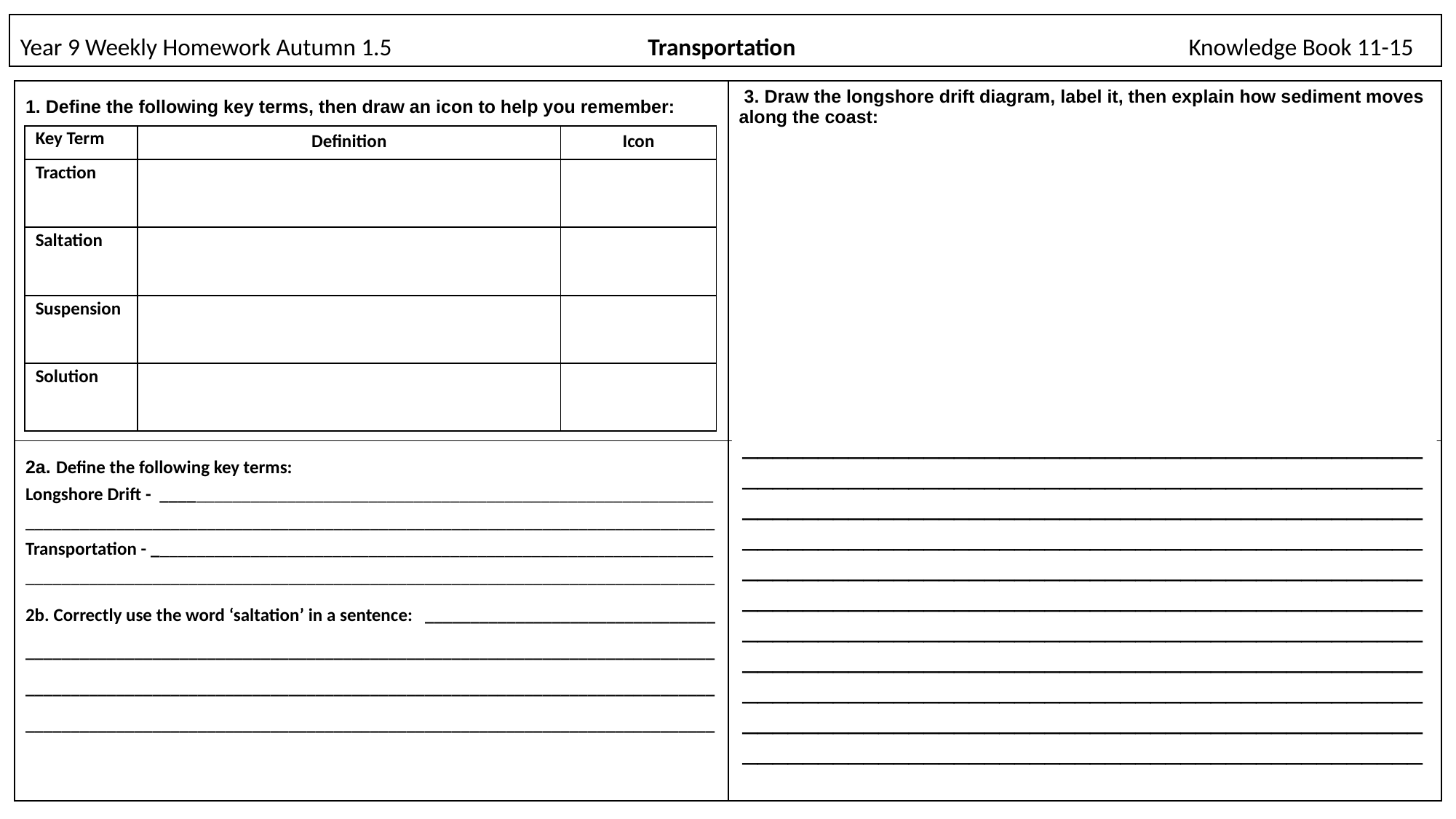

# Year 9 Weekly Homework Autumn 1.5		               Transportation                                                                        Knowledge Book 11-15
| 1. Define the following key terms, then draw an icon to help you remember: | 3. Draw the longshore drift diagram, label it, then explain how sediment moves along the coast: |
| --- | --- |
| 2a. Define the following key terms: Longshore Drift - \_\_\_\_\_\_\_\_\_\_\_\_\_\_\_\_\_\_\_\_\_\_\_\_\_\_\_\_\_\_\_\_\_\_\_\_\_\_\_\_\_\_\_\_\_\_\_\_\_\_\_\_\_\_\_\_\_\_\_\_\_ \_\_\_\_\_\_\_\_\_\_\_\_\_\_\_\_\_\_\_\_\_\_\_\_\_\_\_\_\_\_\_\_\_\_\_\_\_\_\_\_\_\_\_\_\_\_\_\_\_\_\_\_\_\_\_\_\_\_\_\_\_\_\_\_\_\_\_\_\_\_\_\_\_\_\_\_ Transportation - \_\_\_\_\_\_\_\_\_\_\_\_\_\_\_\_\_\_\_\_\_\_\_\_\_\_\_\_\_\_\_\_\_\_\_\_\_\_\_\_\_\_\_\_\_\_\_\_\_\_\_\_\_\_\_\_\_\_\_\_\_\_ \_\_\_\_\_\_\_\_\_\_\_\_\_\_\_\_\_\_\_\_\_\_\_\_\_\_\_\_\_\_\_\_\_\_\_\_\_\_\_\_\_\_\_\_\_\_\_\_\_\_\_\_\_\_\_\_\_\_\_\_\_\_\_\_\_\_\_\_\_\_\_\_\_\_\_\_ 2b. Correctly use the word ‘saltation’ in a sentence: \_\_\_\_\_\_\_\_\_\_\_\_\_\_\_\_\_\_\_\_\_\_\_\_\_\_\_\_\_\_\_\_ \_\_\_\_\_\_\_\_\_\_\_\_\_\_\_\_\_\_\_\_\_\_\_\_\_\_\_\_\_\_\_\_\_\_\_\_\_\_\_\_\_\_\_\_\_\_\_\_\_\_\_\_\_\_\_\_\_\_\_\_\_\_\_\_\_\_\_\_\_\_\_\_\_\_\_\_\_\_\_\_\_\_\_\_\_\_\_\_\_\_\_\_\_\_\_\_\_\_\_\_\_\_\_\_\_\_\_\_\_\_\_\_\_\_\_\_\_\_\_\_\_\_\_\_\_\_\_\_\_\_\_\_\_\_\_\_\_\_\_\_\_\_\_\_\_\_\_\_\_\_\_\_ \_\_\_\_\_\_\_\_\_\_\_\_\_\_\_\_\_\_\_\_\_\_\_\_\_\_\_\_\_\_\_\_\_\_\_\_\_\_\_\_\_\_\_\_\_\_\_\_\_\_\_\_\_\_\_\_\_\_\_\_\_\_\_\_\_\_\_\_\_\_\_\_\_\_\_\_ |  |
| Key Term | Definition | Icon |
| --- | --- | --- |
| Traction |  |  |
| Saltation |  |  |
| Suspension |  |  |
| Solution |  |  |
_______________________________________________________________________________________________________________________________________________________________________________________________________________________________________________________________________________________________________________________________________________________________________________________________________________________________________________________________________________________________________________